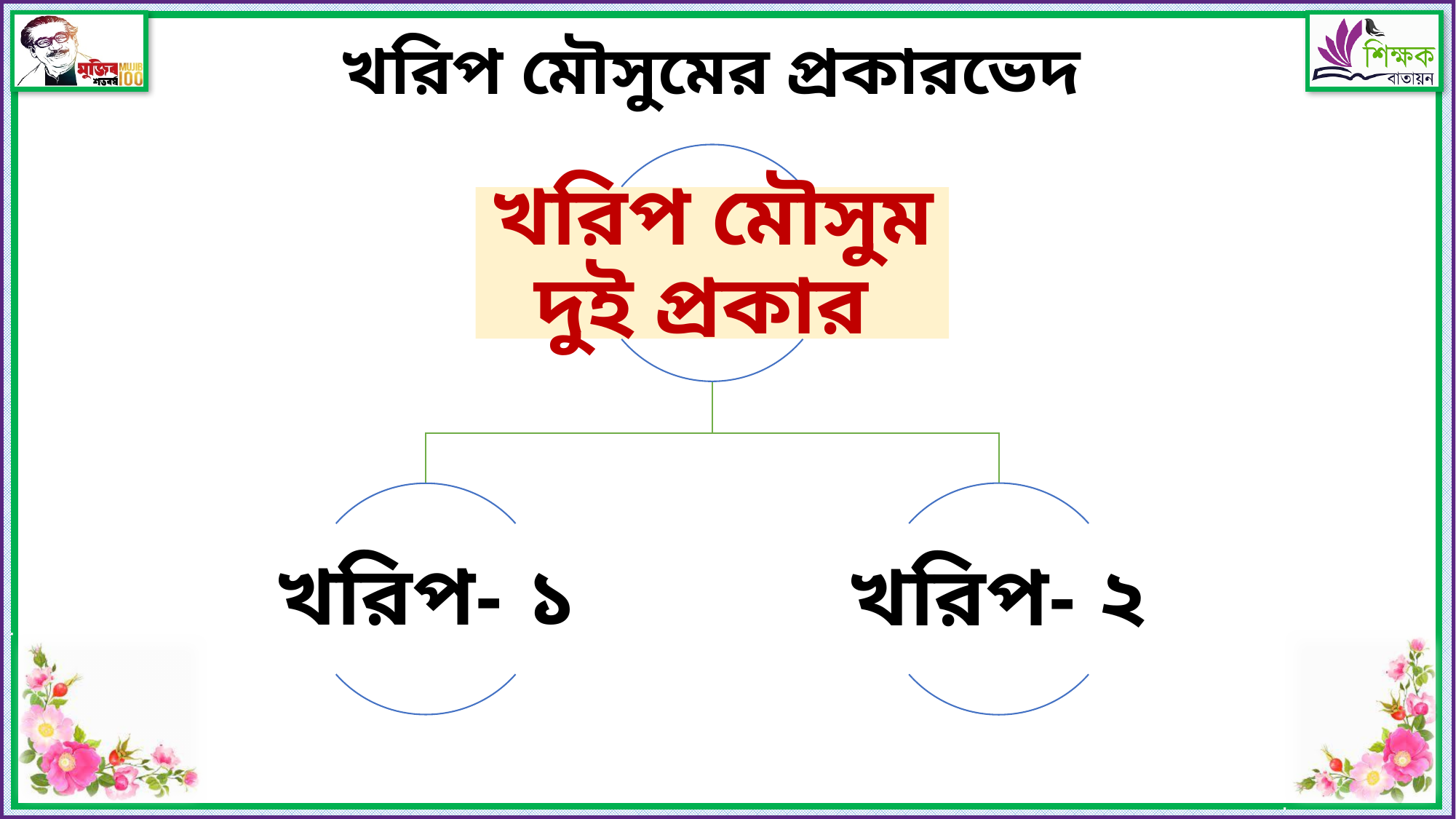

খরিপ মৌসুমের প্রকারভেদ
খরিপ মৌসুম দুই প্রকার
খরিপ- ১
খরিপ- ২